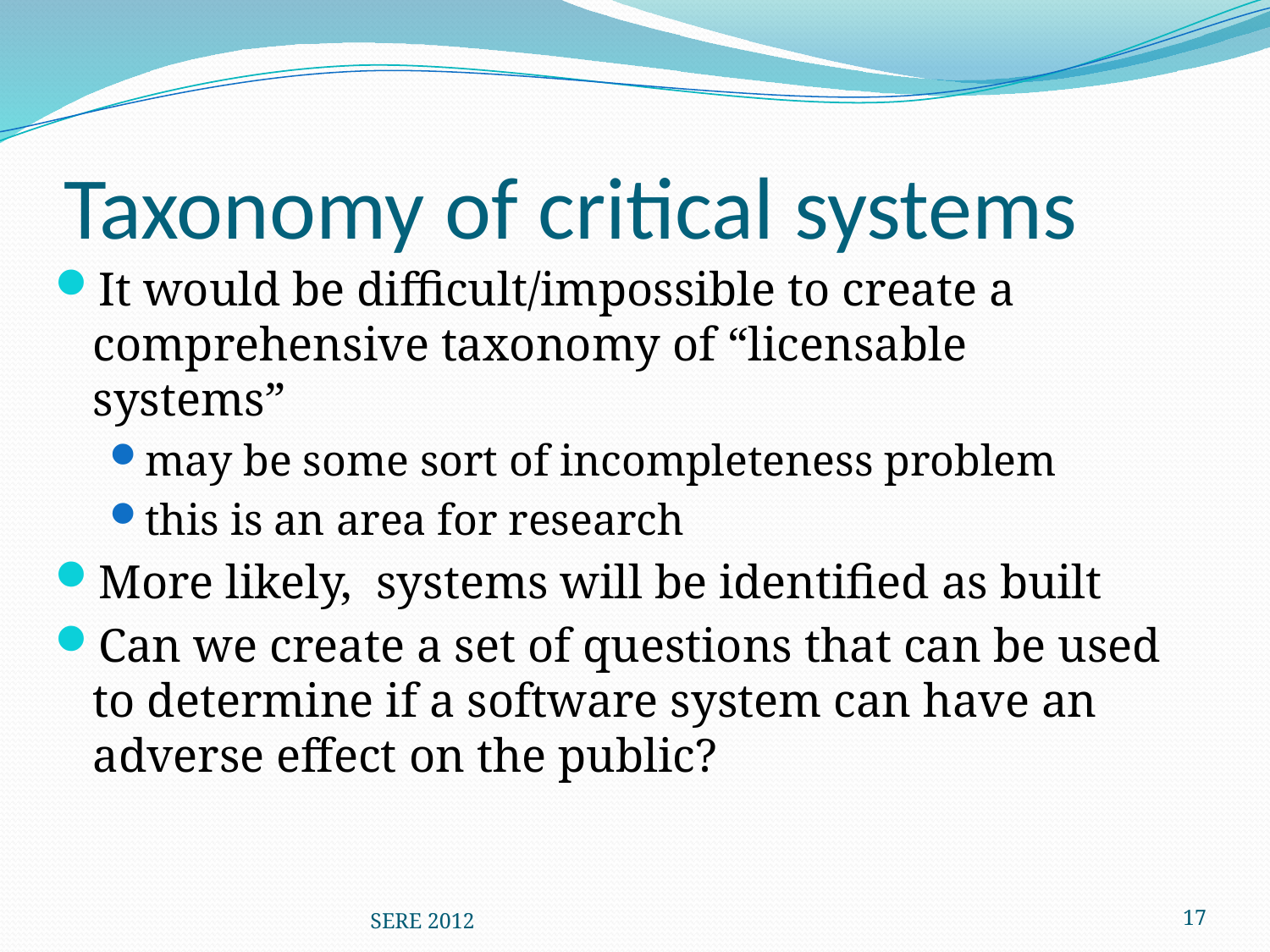

# Taxonomy of critical systems
It would be difficult/impossible to create a comprehensive taxonomy of “licensable systems”
may be some sort of incompleteness problem
this is an area for research
More likely,  systems will be identified as built
Can we create a set of questions that can be used to determine if a software system can have an adverse effect on the public?

SERE 2012
17